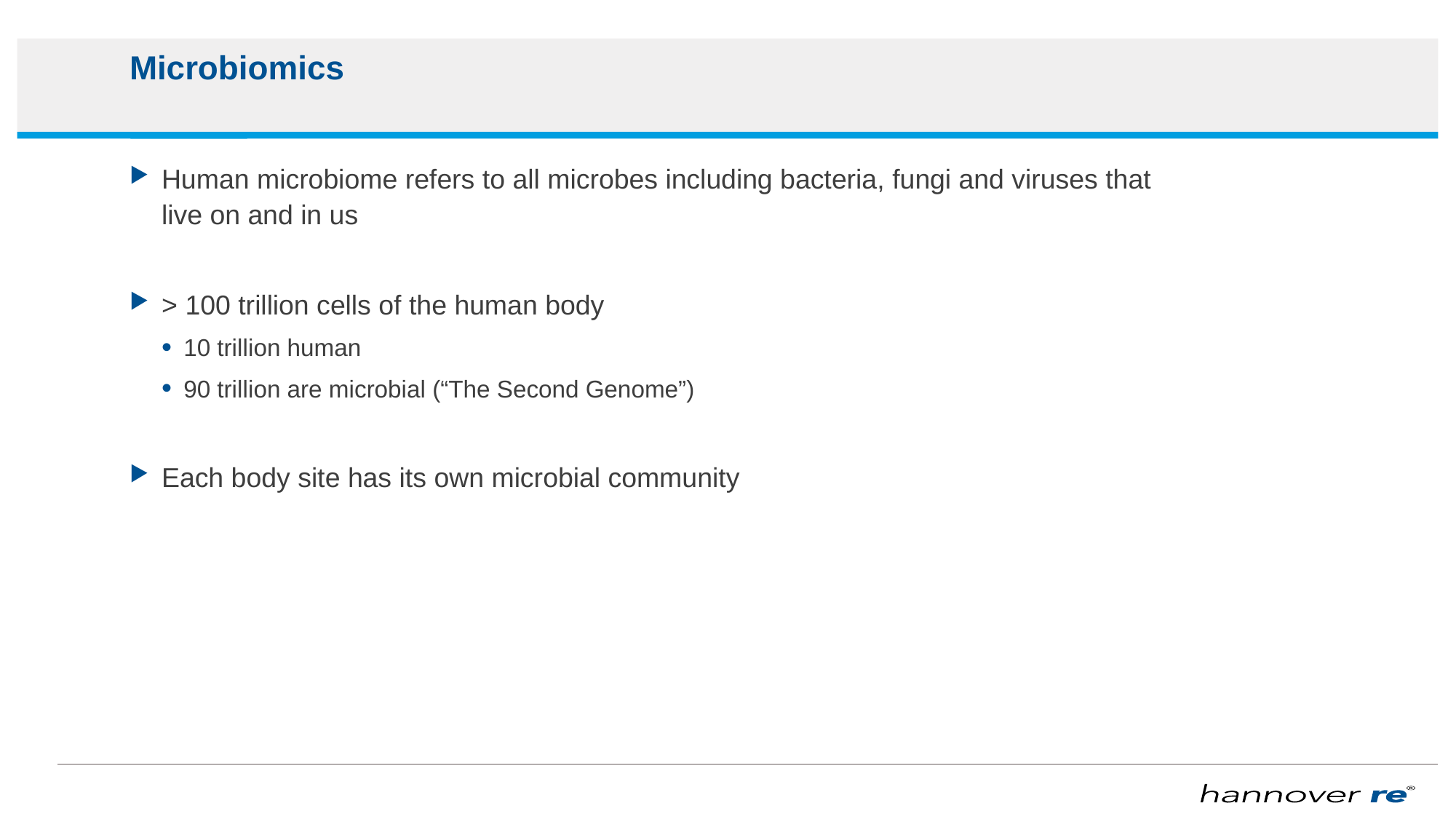

# Microbiomics

Human microbiome refers to all microbes including bacteria, fungi and viruses that live on and in us

> 100 trillion cells of the human body
10 trillion human
90 trillion are microbial (“The Second Genome”)

Each body site has its own microbial community